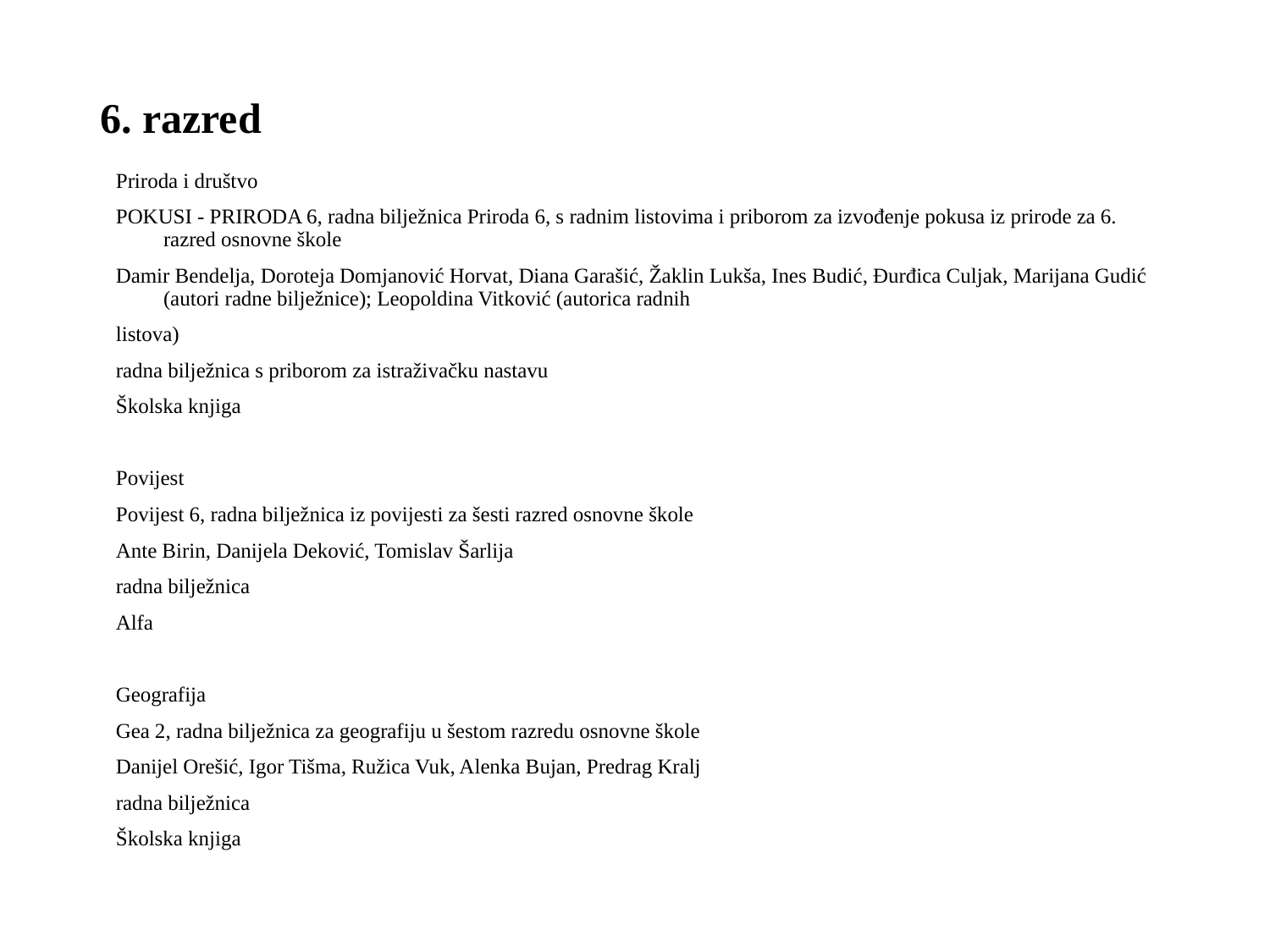

# 6. razred
Priroda i društvo
POKUSI - PRIRODA 6, radna bilježnica Priroda 6, s radnim listovima i priborom za izvođenje pokusa iz prirode za 6. razred osnovne škole
Damir Bendelja, Doroteja Domjanović Horvat, Diana Garašić, Žaklin Lukša, Ines Budić, Đurđica Culjak, Marijana Gudić (autori radne bilježnice); Leopoldina Vitković (autorica radnih
listova)
radna bilježnica s priborom za istraživačku nastavu
Školska knjiga

Povijest
Povijest 6, radna bilježnica iz povijesti za šesti razred osnovne škole
Ante Birin, Danijela Deković, Tomislav Šarlija
radna bilježnica
Alfa

Geografija
Gea 2, radna bilježnica za geografiju u šestom razredu osnovne škole
Danijel Orešić, Igor Tišma, Ružica Vuk, Alenka Bujan, Predrag Kralj
radna bilježnica
Školska knjiga